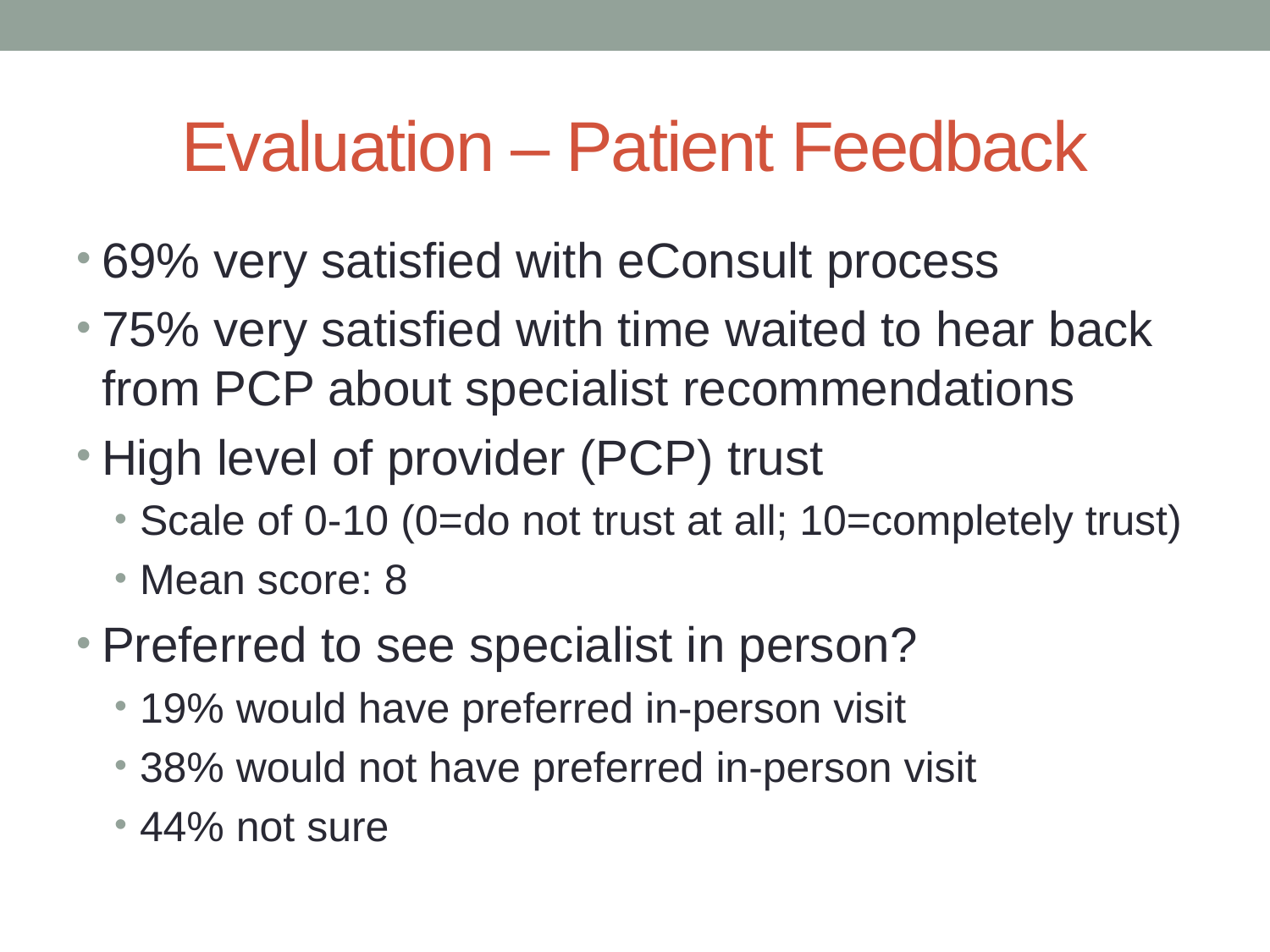

# Evaluation – Patient Feedback
69% very satisfied with eConsult process
75% very satisfied with time waited to hear back from PCP about specialist recommendations
High level of provider (PCP) trust
Scale of 0-10 (0=do not trust at all; 10=completely trust)
Mean score: 8
Preferred to see specialist in person?
19% would have preferred in-person visit
38% would not have preferred in-person visit
44% not sure